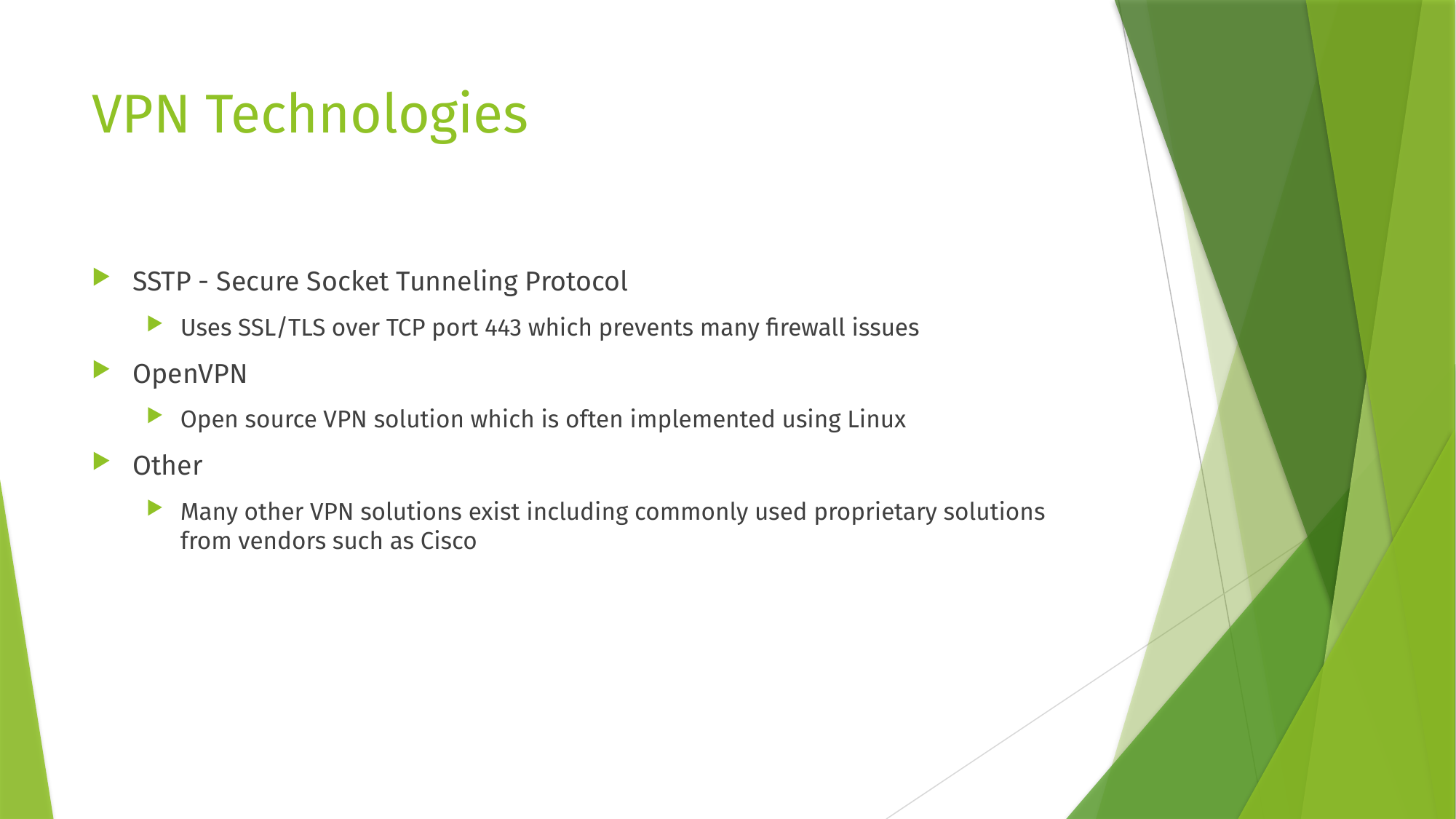

# VPN Technologies
SSTP - Secure Socket Tunneling Protocol
Uses SSL/TLS over TCP port 443 which prevents many firewall issues
OpenVPN
Open source VPN solution which is often implemented using Linux
Other
Many other VPN solutions exist including commonly used proprietary solutions from vendors such as Cisco